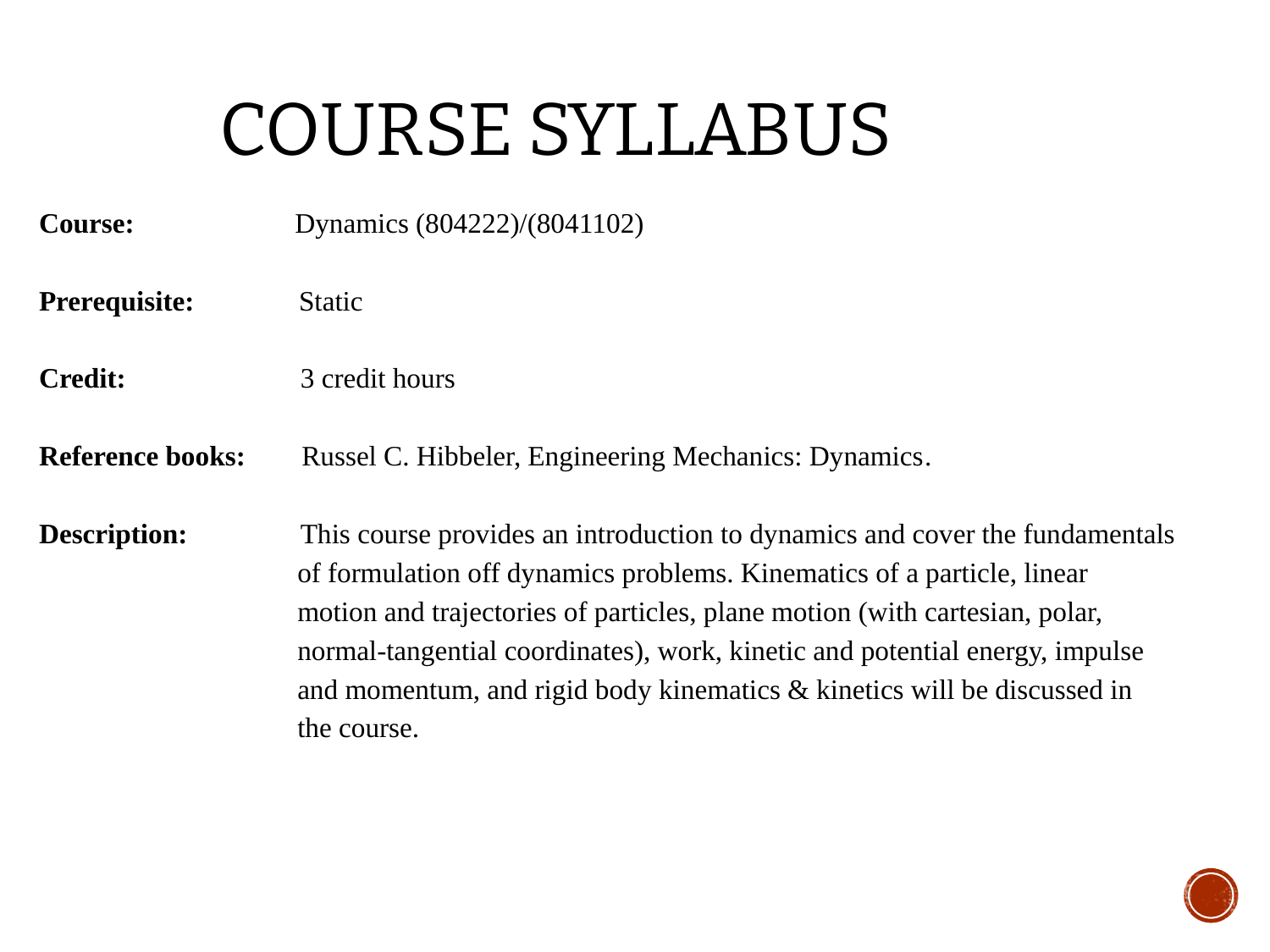

Course syllabus
Course:                       Dynamics (804222)/(8041102)

Prerequisite:               Static

Credit:                         3 credit hours

Reference books:        Russel C. Hibbeler, Engineering Mechanics: Dynamics.

Description:       	This course provides an introduction to dynamics and cover the fundamentals
                                     of formulation off dynamics problems. Kinematics of a particle, linear
                                     motion and trajectories of particles, plane motion (with cartesian, polar,
                                     normal-tangential coordinates), work, kinetic and potential energy, impulse
                                     and momentum, and rigid body kinematics & kinetics will be discussed in
                                     the course.